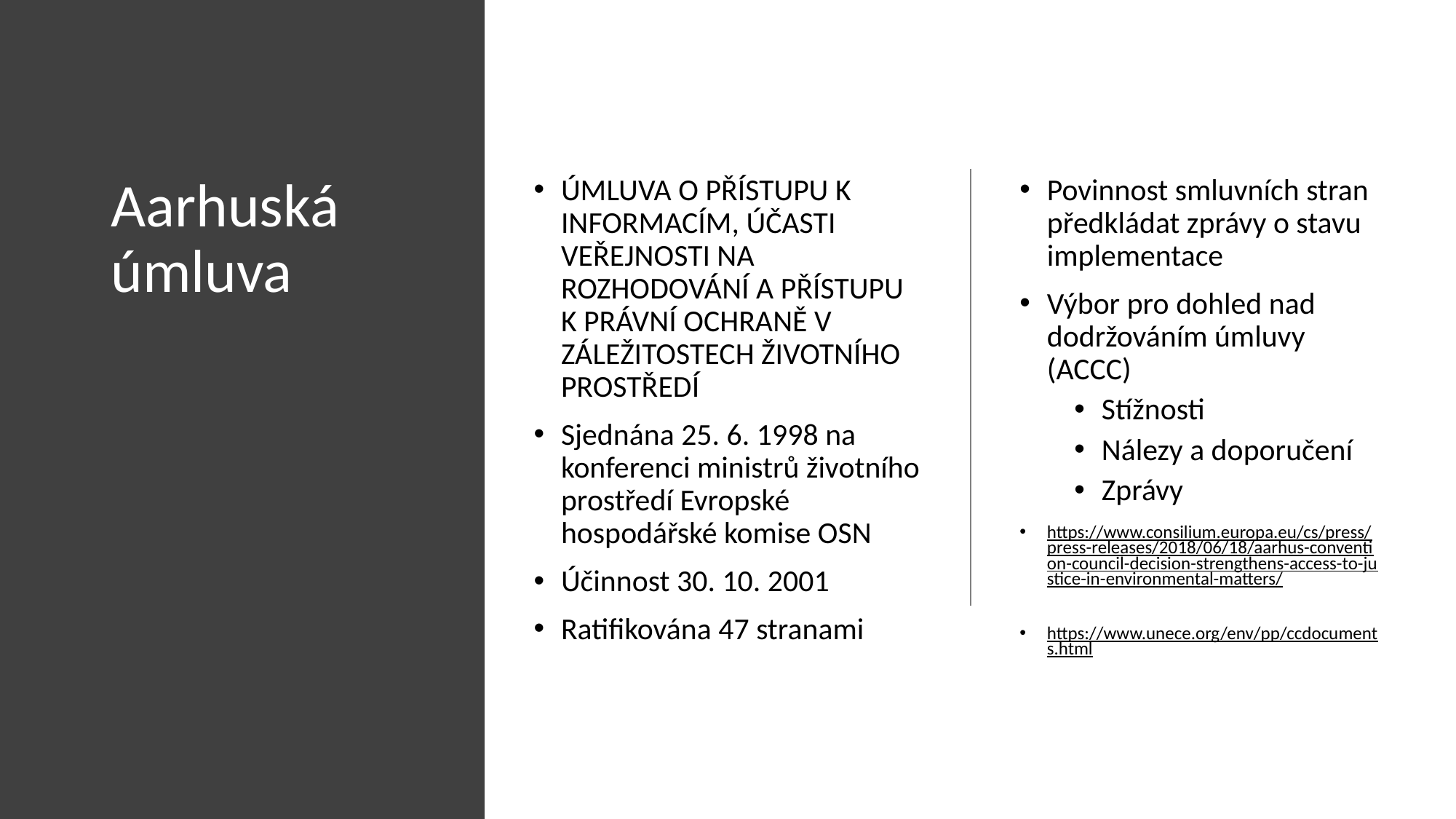

# Aarhuská úmluva
ÚMLUVA O PŘÍSTUPU K INFORMACÍM, ÚČASTI VEŘEJNOSTI NA ROZHODOVÁNÍ A PŘÍSTUPU K PRÁVNÍ OCHRANĚ V ZÁLEŽITOSTECH ŽIVOTNÍHO PROSTŘEDÍ
Sjednána 25. 6. 1998 na konferenci ministrů životního prostředí Evropské hospodářské komise OSN
Účinnost 30. 10. 2001
Ratifikována 47 stranami
Povinnost smluvních stran předkládat zprávy o stavu implementace
Výbor pro dohled nad dodržováním úmluvy (ACCC)
Stížnosti
Nálezy a doporučení
Zprávy
https://www.consilium.europa.eu/cs/press/press-releases/2018/06/18/aarhus-convention-council-decision-strengthens-access-to-justice-in-environmental-matters/
https://www.unece.org/env/pp/ccdocuments.html